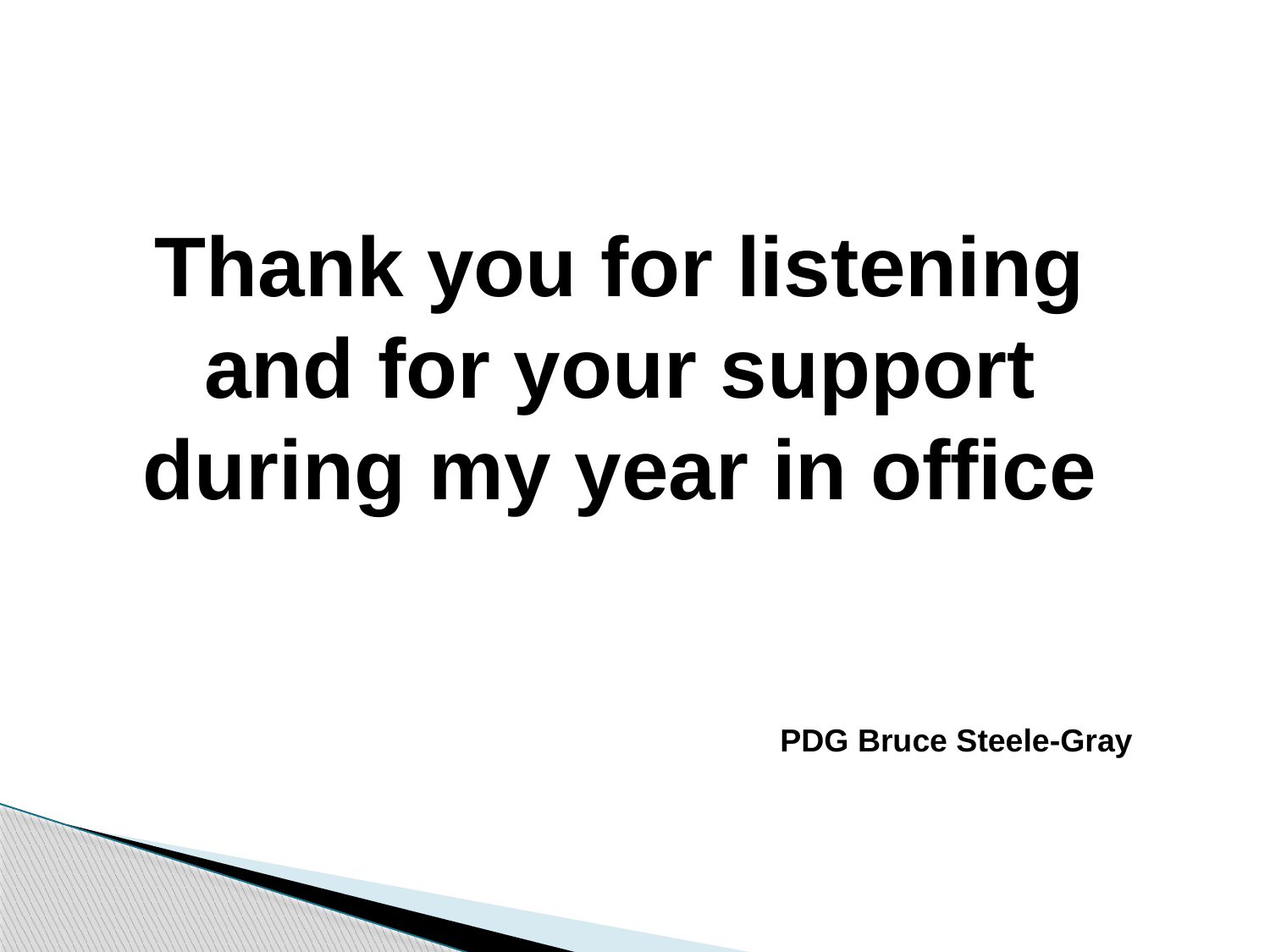

Thank you for listening and for your support during my year in office

PDG Bruce Steele-Gray